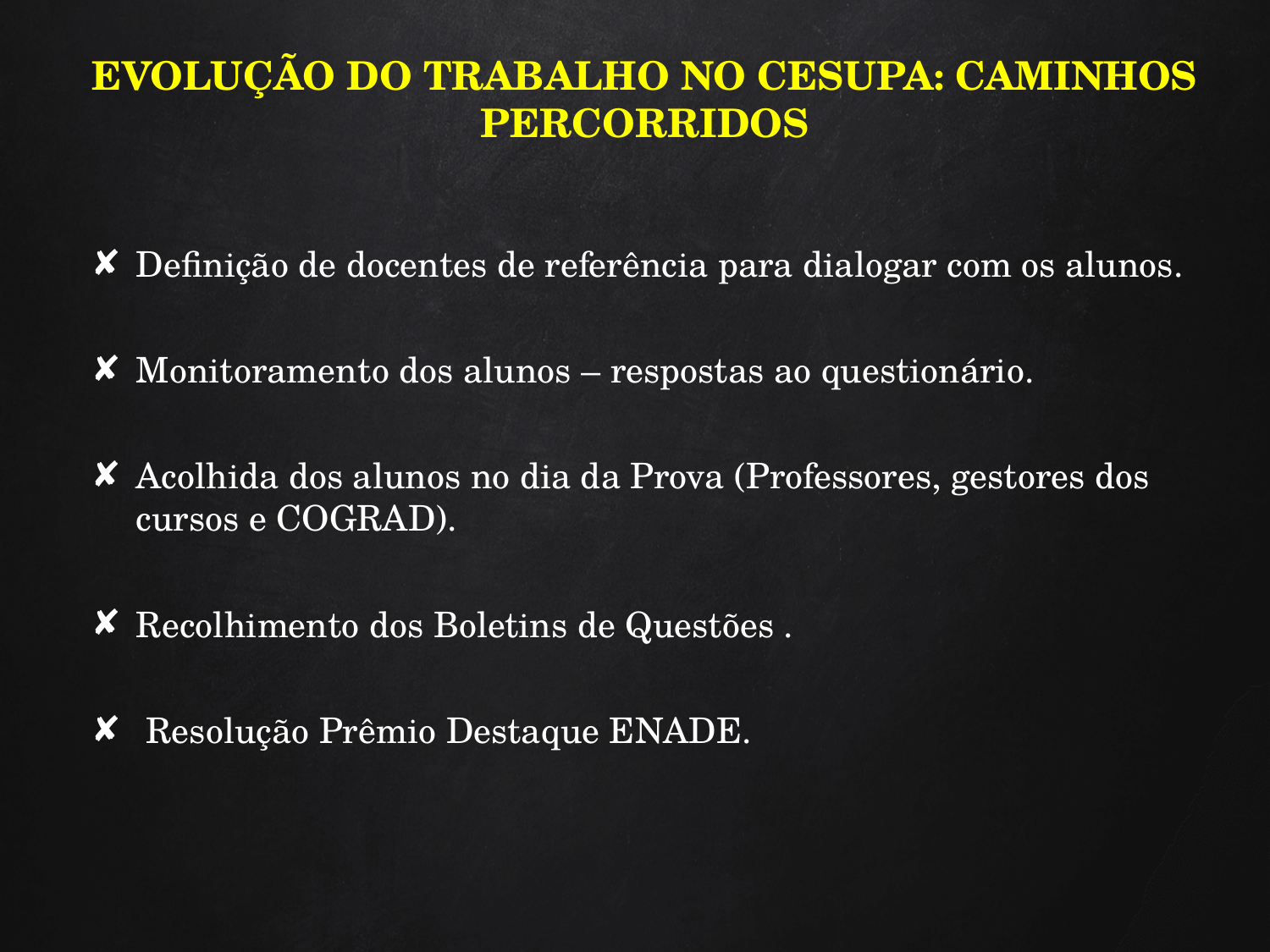

# EVOLUÇÃO DO TRABALHO NO CESUPA: CAMINHOS PERCORRIDOS

Definição de docentes de referência para dialogar com os alunos.

Monitoramento dos alunos – respostas ao questionário.

Acolhida dos alunos no dia da Prova (Professores, gestores dos cursos e COGRAD).

Recolhimento dos Boletins de Questões .

 Resolução Prêmio Destaque ENADE.